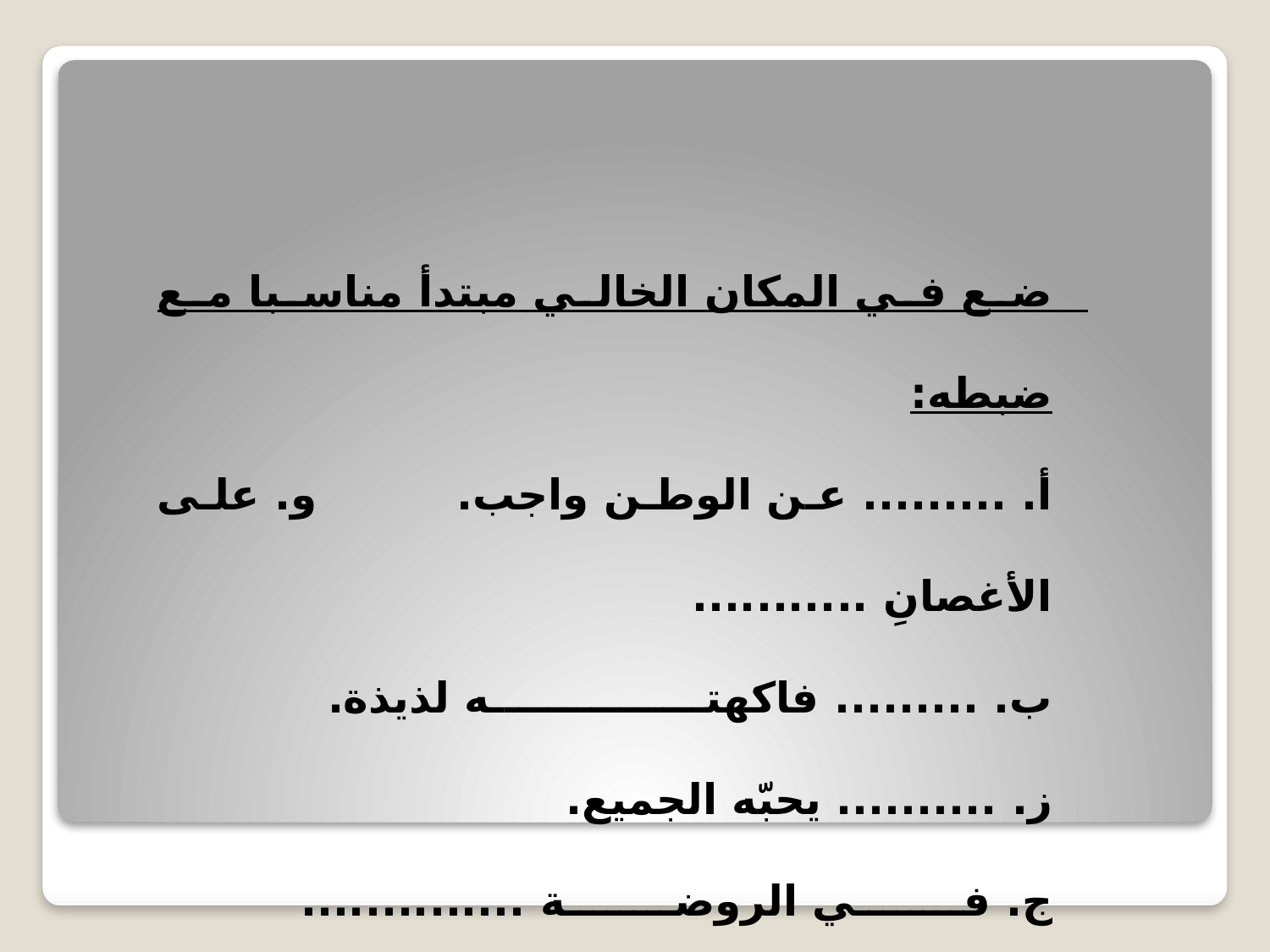

ضع في المكان الخالي مبتدأ مناسبا مع ضبطه:
أ. ......... عن الوطن واجب. 		     و. على الأغصانِ ...........
ب. ......... فاكهته لذيذة.  		    ز. .......... يحبّه الجميع.
ج. في الروضة ..............  		    ح. .......... منظره مريح.
د. في الاجتهاد .............  		    ط. ........... يتمايلانِ.
ه. ........... عاملونَ نشيطونَ. 	   ي. .......... حديثهنّ جميل.